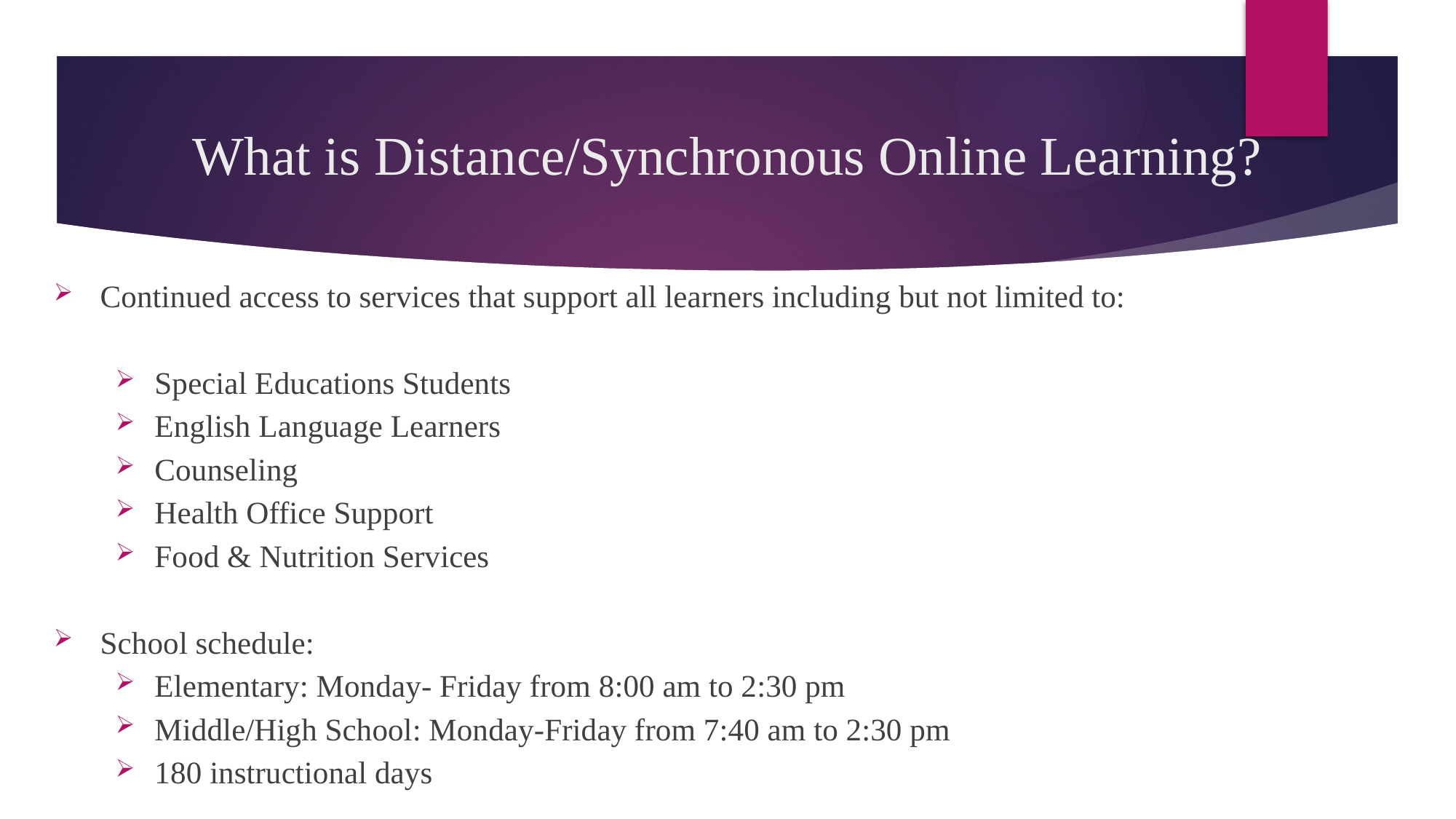

# What is Distance/Synchronous Online Learning?
Continued access to services that support all learners including but not limited to:

Special Educations Students
English Language Learners
Counseling
Health Office Support
Food & Nutrition Services

School schedule:
Elementary: Monday- Friday from 8:00 am to 2:30 pm
Middle/High School: Monday-Friday from 7:40 am to 2:30 pm
180 instructional days